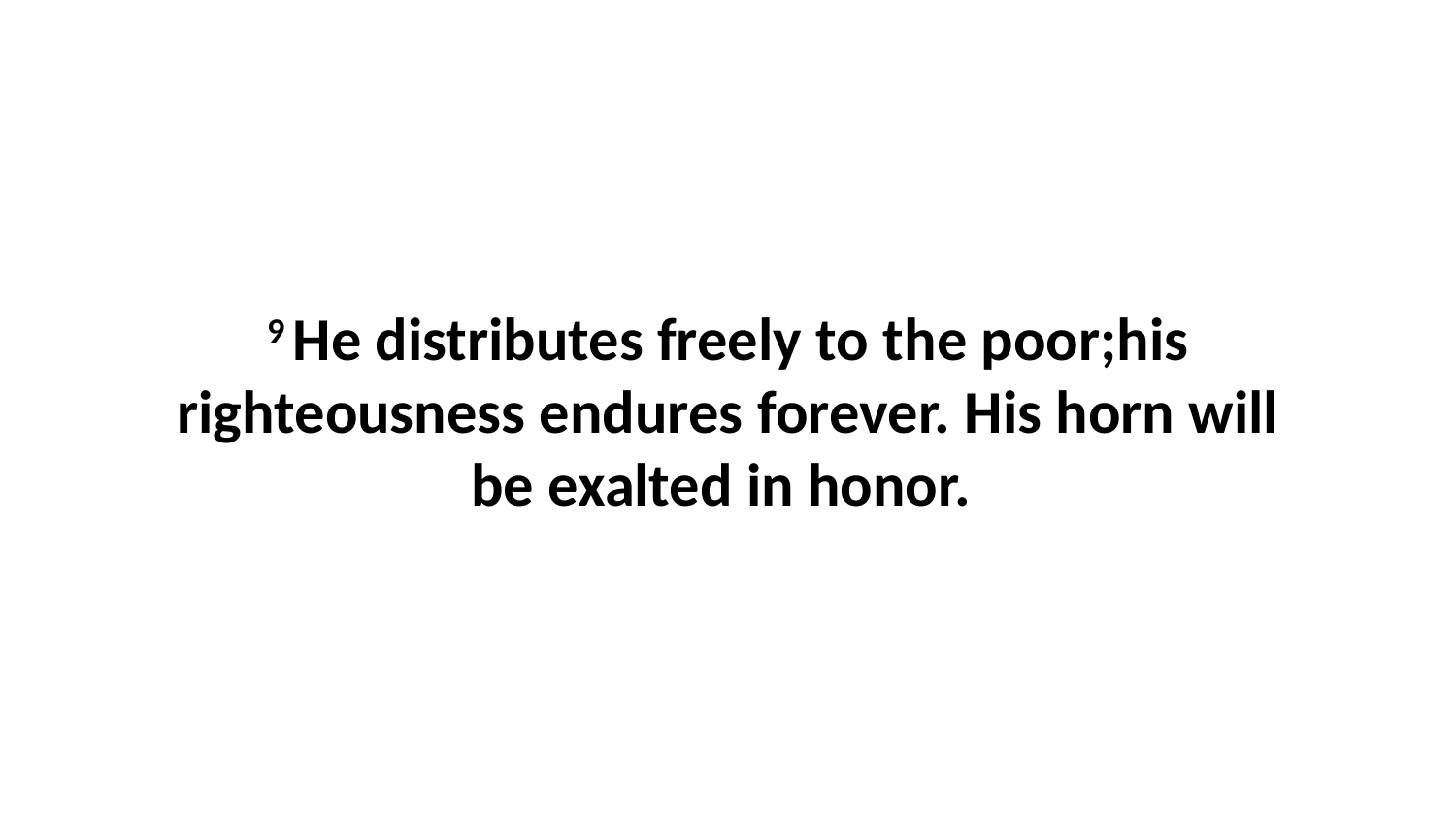

9 He distributes freely to the poor;his righteousness endures forever. His horn will be exalted in honor.